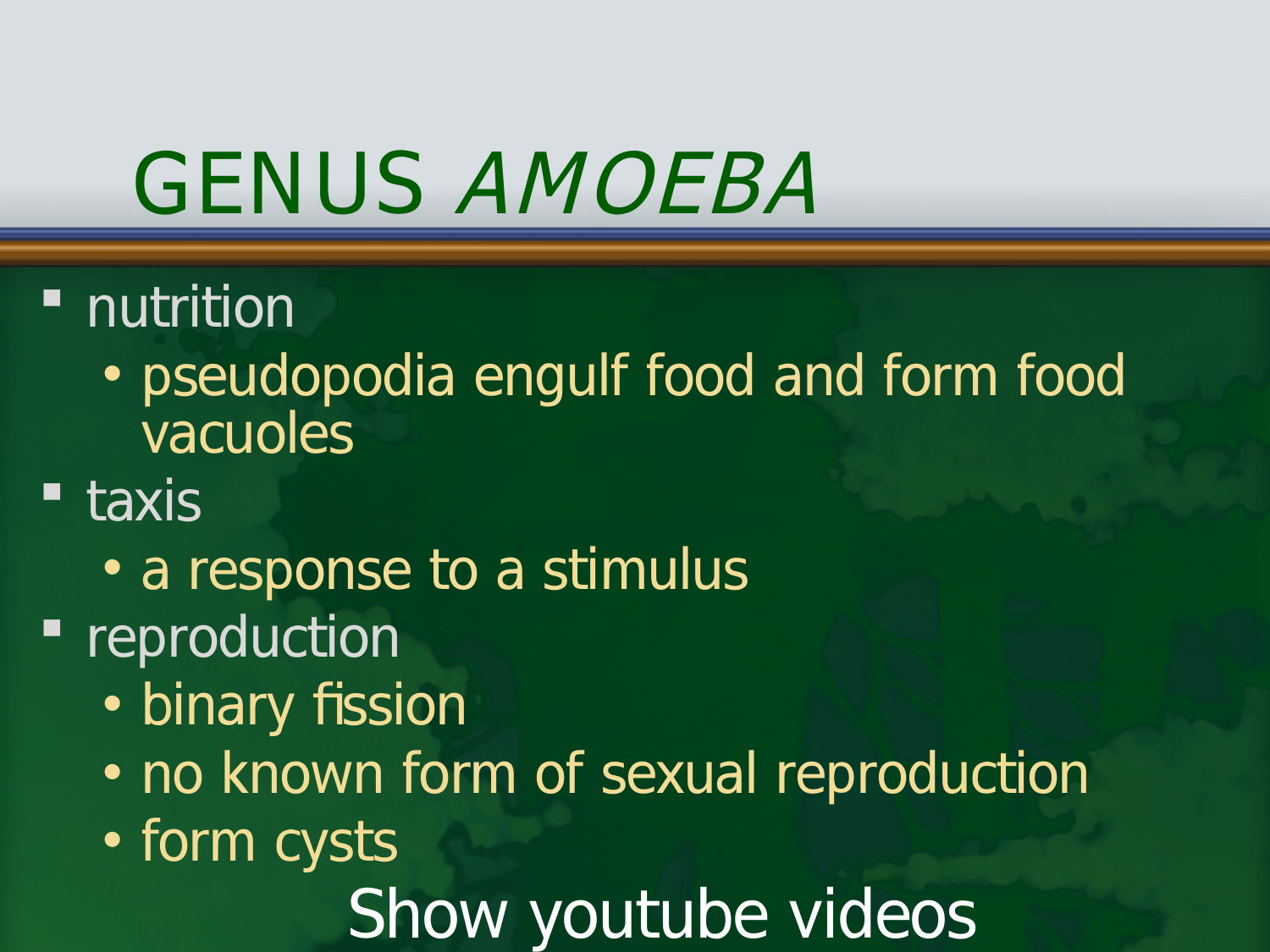

# Genus Amoeba
nutrition
pseudopodia engulf food and form food vacuoles
taxis
a response to a stimulus
reproduction
binary fission
no known form of sexual reproduction
form cysts
Show youtube videos